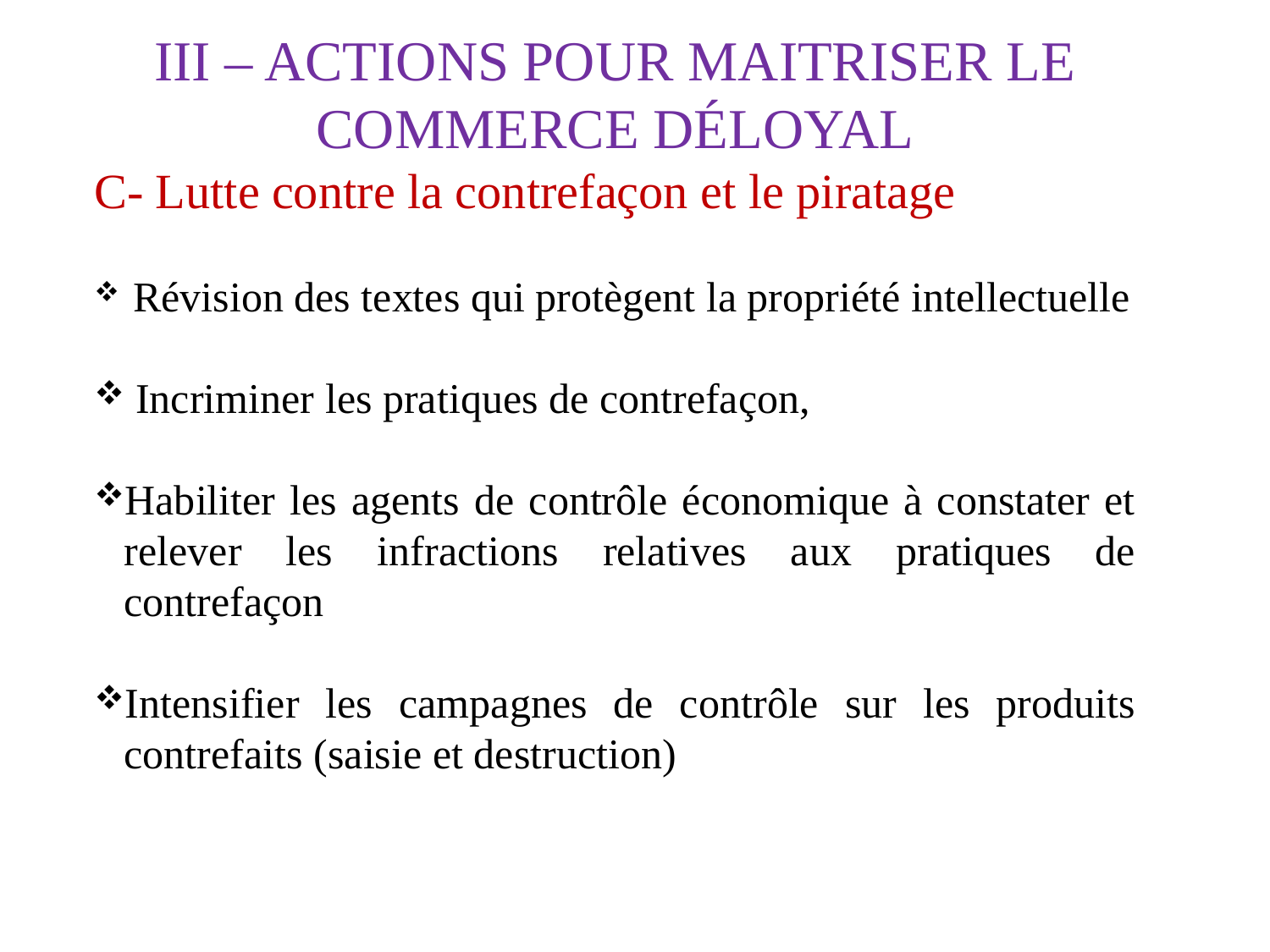

III – Actions pour maitriser le commerce déloyal
C- Lutte contre la contrefaçon et le piratage

 Révision des textes qui protègent la propriété intellectuelle

 Incriminer les pratiques de contrefaçon,

Habiliter les agents de contrôle économique à constater et relever les infractions relatives aux pratiques de contrefaçon

Intensifier les campagnes de contrôle sur les produits contrefaits (saisie et destruction)